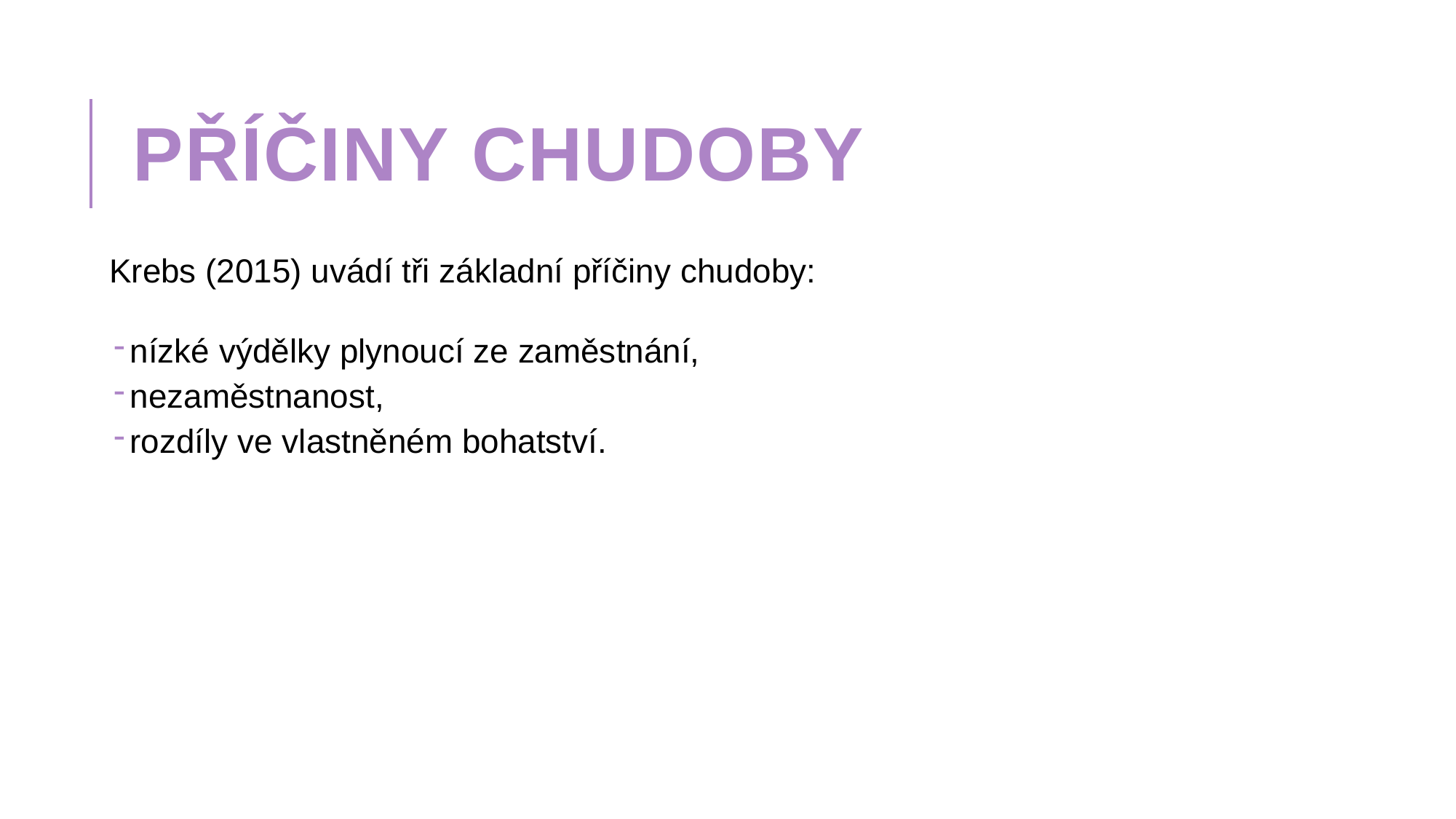

# Příčiny chudoby
Krebs (2015) uvádí tři základní příčiny chudoby:

nízké výdělky plynoucí ze zaměstnání,
nezaměstnanost,
rozdíly ve vlastněném bohatství.